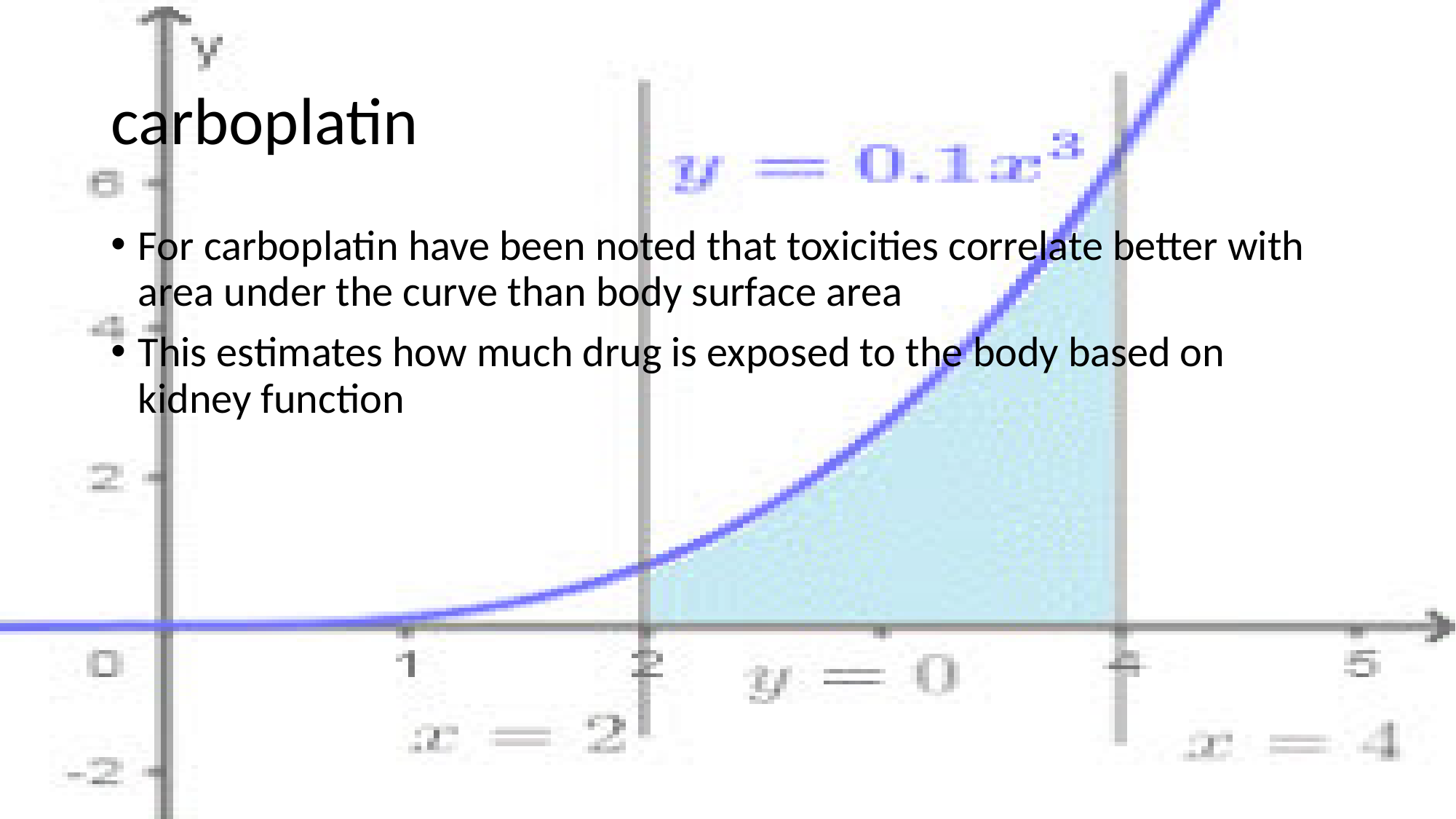

# carboplatin
For carboplatin have been noted that toxicities correlate better with area under the curve than body surface area
This estimates how much drug is exposed to the body based on kidney function